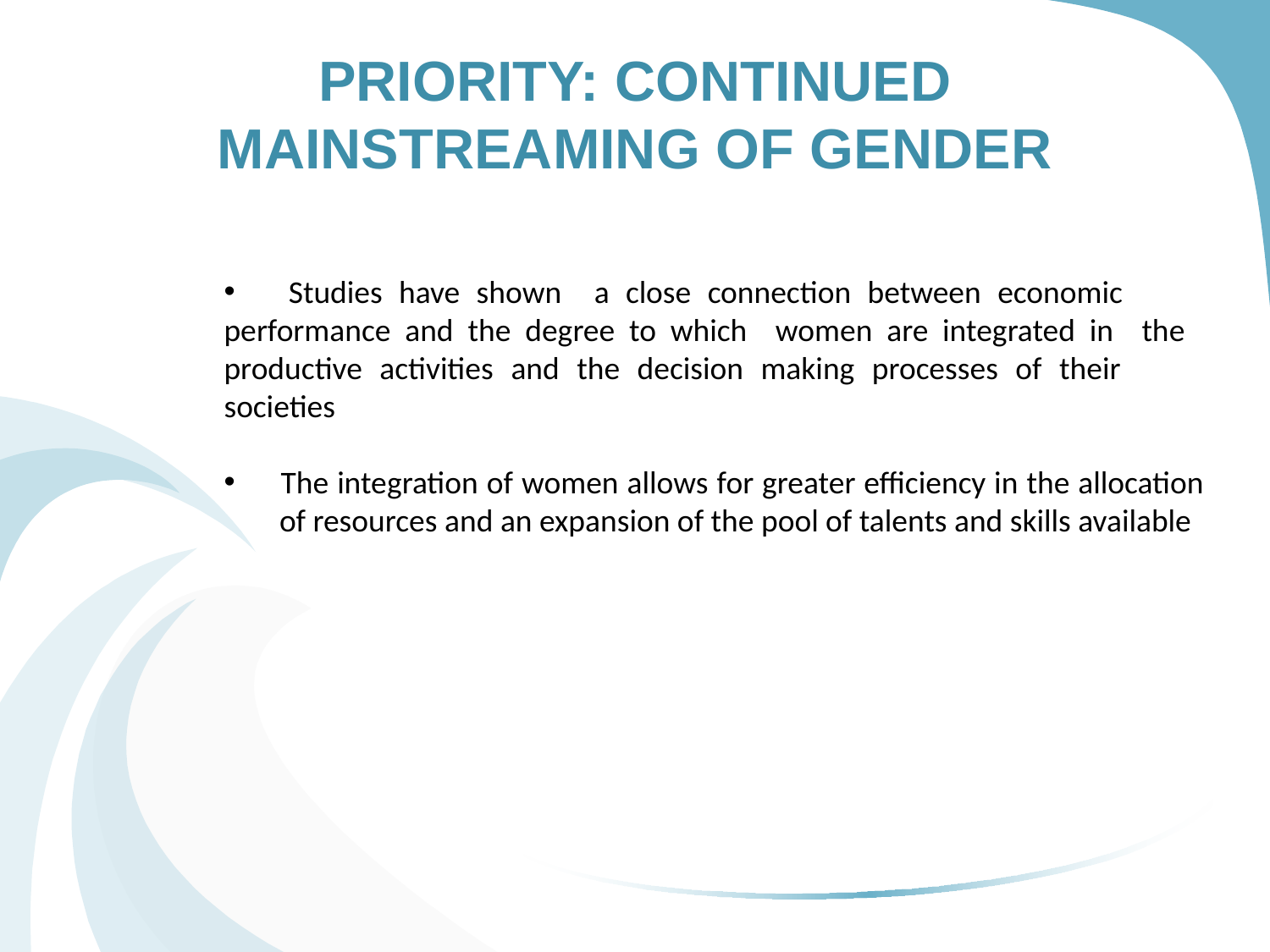

Priority: Continued Mainstreaming of Gender
 	Studies have shown  a close connection between economic 	performance and the degree to which  women are integrated in  the 	productive activities and the decision making processes of their 	societies

 	The integration of women allows for greater efficiency in the allocation 	of resources and an expansion of the pool of talents and skills available